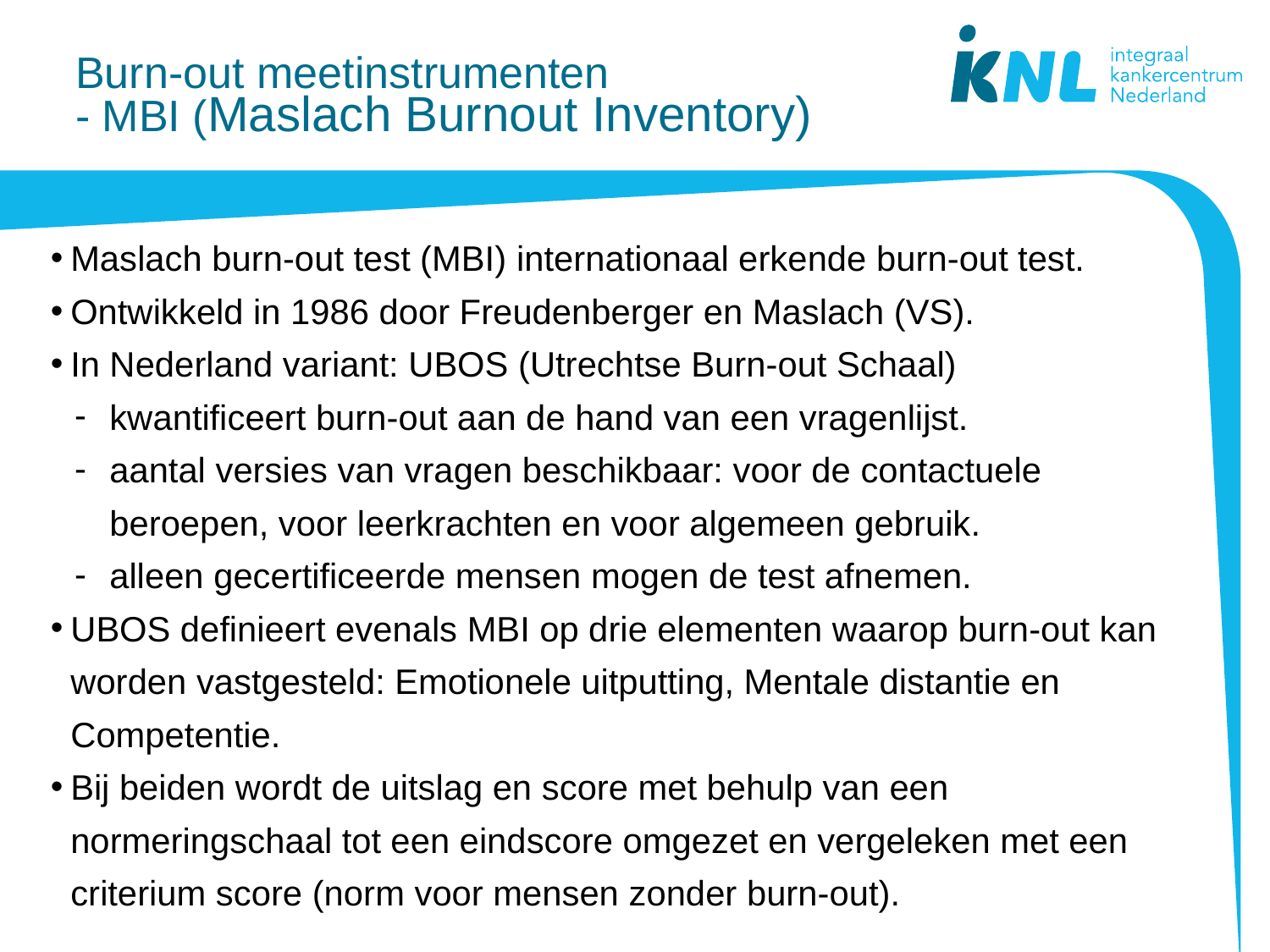

# Burn-out meetinstrumenten - MBI (Maslach Burnout Inventory)
Maslach burn-out test (MBI) internationaal erkende burn-out test.
Ontwikkeld in 1986 door Freudenberger en Maslach (VS).
In Nederland variant: UBOS (Utrechtse Burn-out Schaal)
kwantificeert burn-out aan de hand van een vragenlijst.
aantal versies van vragen beschikbaar: voor de contactuele beroepen, voor leerkrachten en voor algemeen gebruik.
alleen gecertificeerde mensen mogen de test afnemen.
UBOS definieert evenals MBI op drie elementen waarop burn-out kan worden vastgesteld: Emotionele uitputting, Mentale distantie en
Competentie.
Bij beiden wordt de uitslag en score met behulp van een normeringschaal tot een eindscore omgezet en vergeleken met een criterium score (norm voor mensen zonder burn-out).